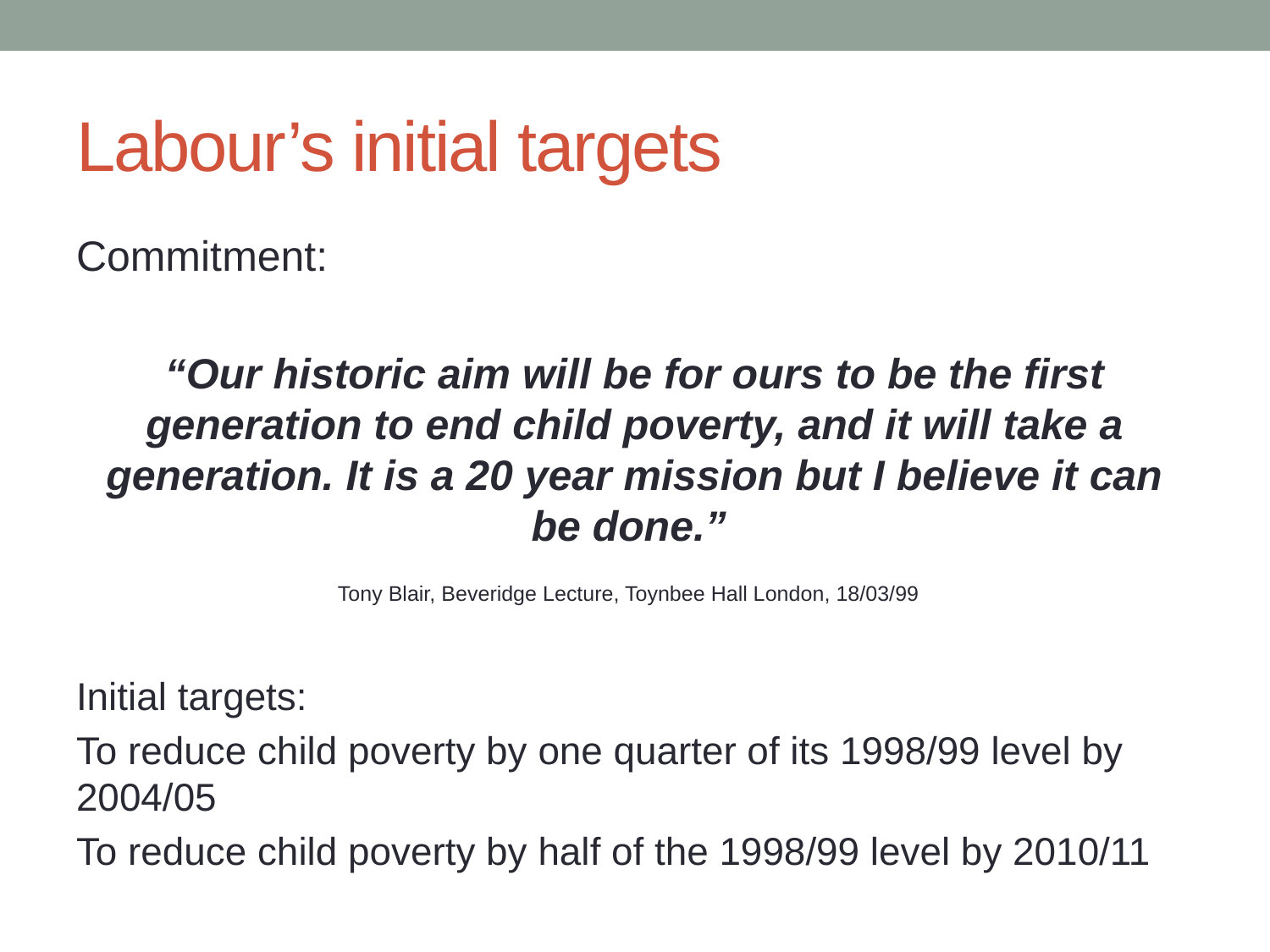

# Labour’s initial targets
Commitment:

“Our historic aim will be for ours to be the first generation to end child poverty, and it will take a generation. It is a 20 year mission but I believe it can be done.”
Tony Blair, Beveridge Lecture, Toynbee Hall London, 18/03/99

Initial targets:
To reduce child poverty by one quarter of its 1998/99 level by 2004/05
To reduce child poverty by half of the 1998/99 level by 2010/11